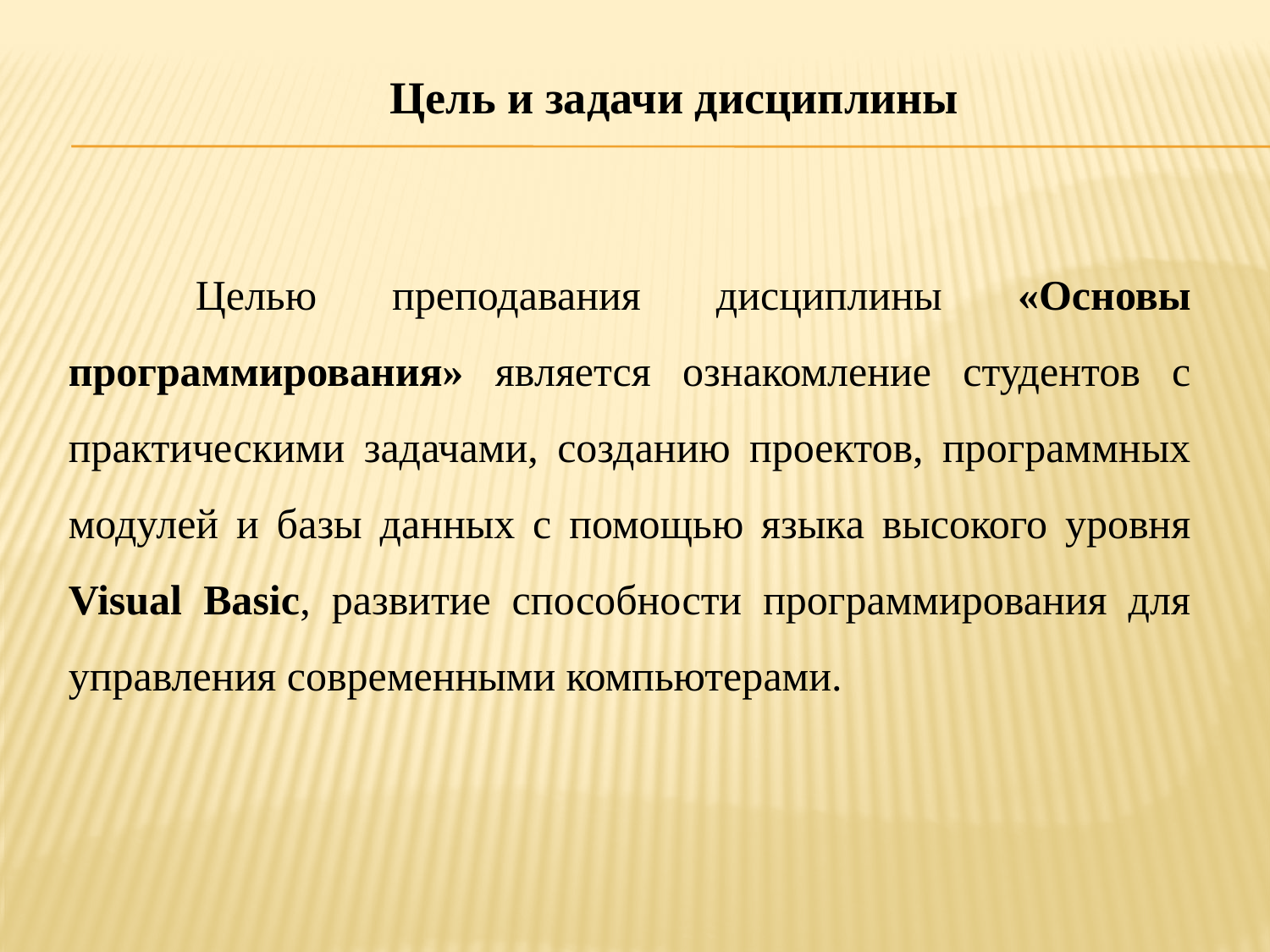

Цель и задачи дисциплины
	Целью преподавания дисциплины «Основы программирования» является ознакомление студентов с практическими задачами, созданию проектов, программных модулей и базы данных с помощью языка высокого уровня Visual Basic, развитие способности программирования для управления современными компьютерами.